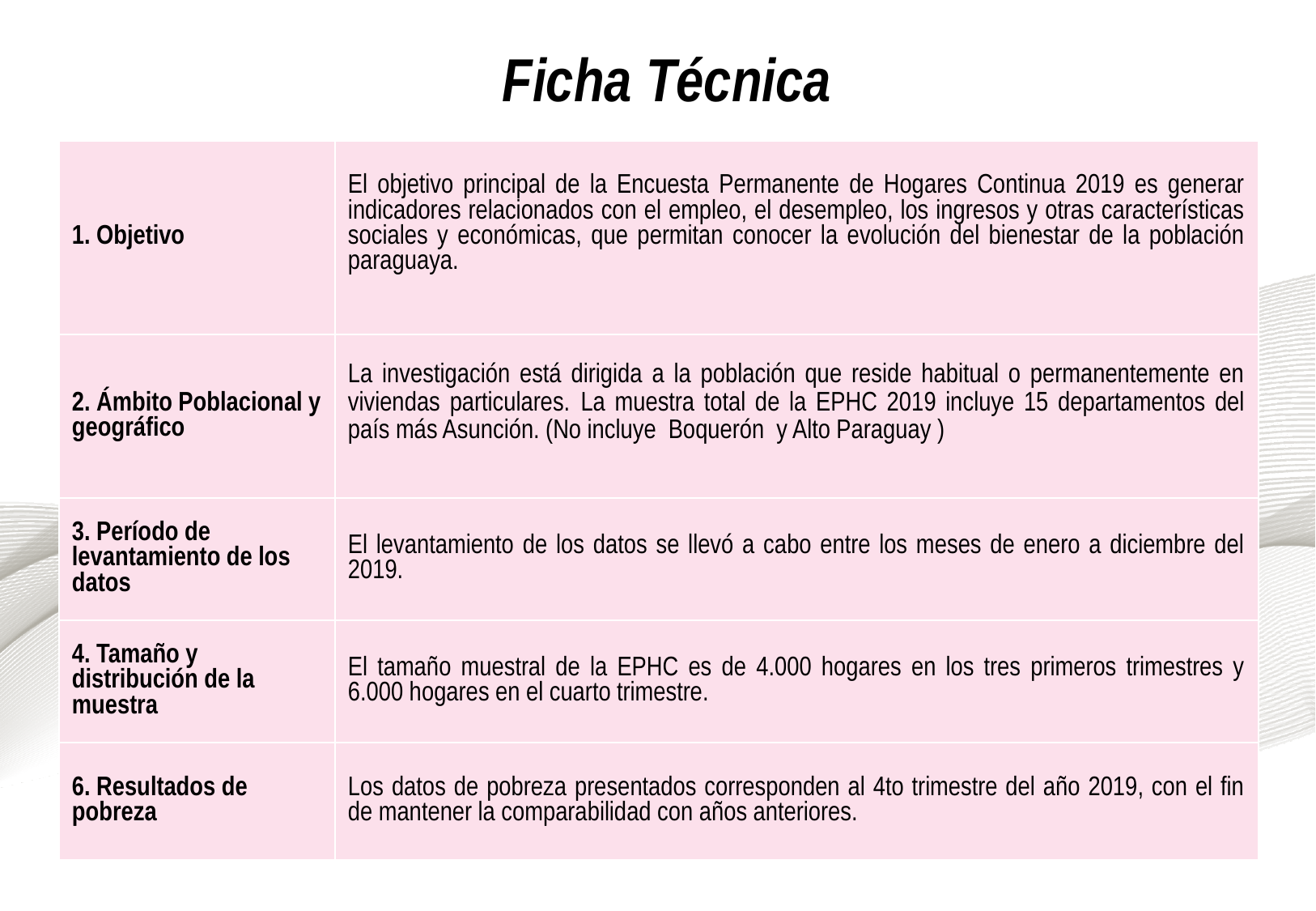

Ficha Técnica
| 1. Objetivo | El objetivo principal de la Encuesta Permanente de Hogares Continua 2019 es generar indicadores relacionados con el empleo, el desempleo, los ingresos y otras características sociales y económicas, que permitan conocer la evolución del bienestar de la población paraguaya. |
| --- | --- |
| 2. Ámbito Poblacional y geográfico | La investigación está dirigida a la población que reside habitual o permanentemente en viviendas particulares. La muestra total de la EPHC 2019 incluye 15 departamentos del país más Asunción. (No incluye Boquerón y Alto Paraguay ) |
| 3. Período de levantamiento de los datos | El levantamiento de los datos se llevó a cabo entre los meses de enero a diciembre del 2019. |
| 4. Tamaño y distribución de la muestra | El tamaño muestral de la EPHC es de 4.000 hogares en los tres primeros trimestres y 6.000 hogares en el cuarto trimestre. |
| 6. Resultados de pobreza | Los datos de pobreza presentados corresponden al 4to trimestre del año 2019, con el fin de mantener la comparabilidad con años anteriores. |